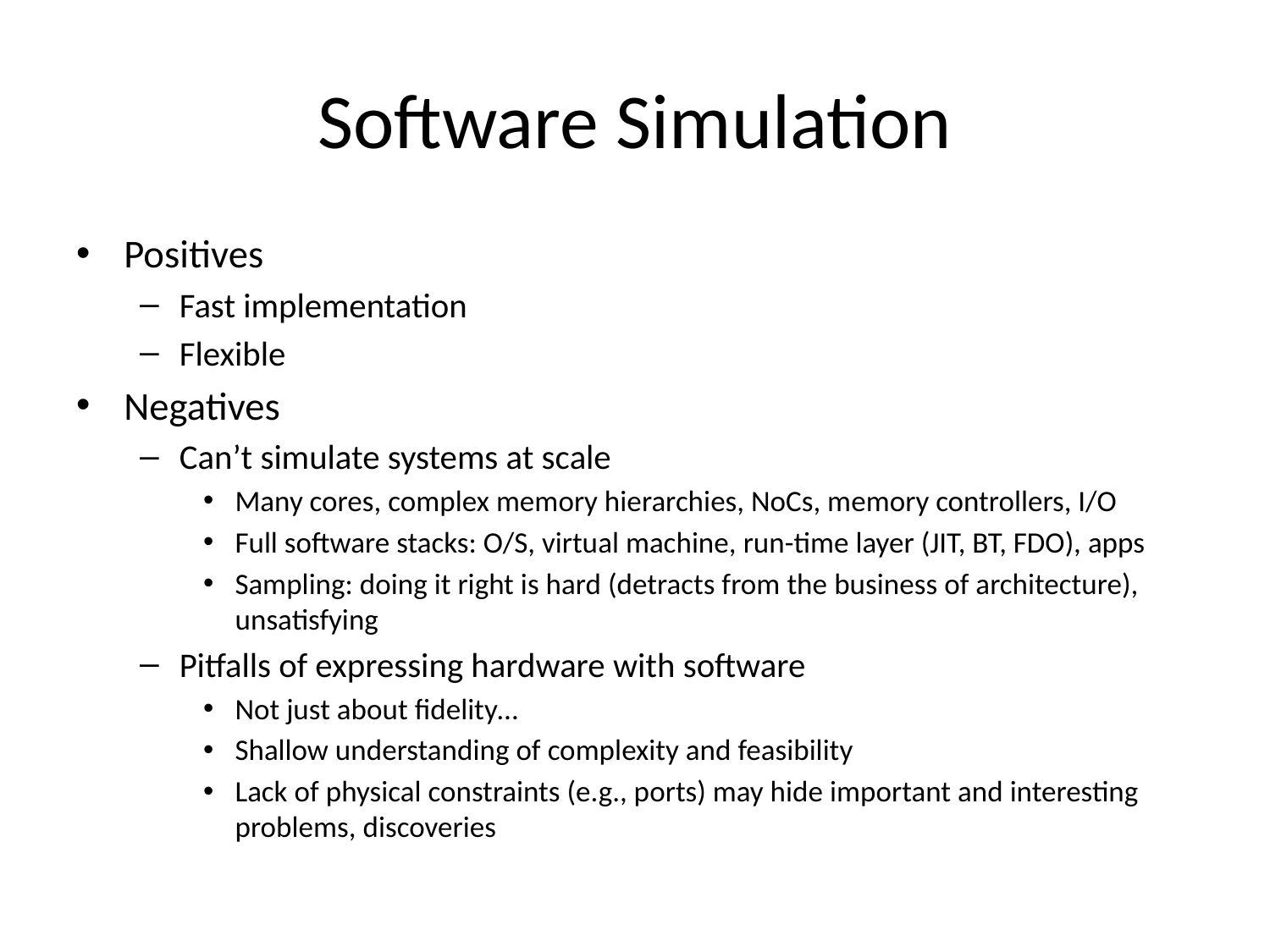

# Software Simulation
Positives
Fast implementation
Flexible
Negatives
Can’t simulate systems at scale
Many cores, complex memory hierarchies, NoCs, memory controllers, I/O
Full software stacks: O/S, virtual machine, run-time layer (JIT, BT, FDO), apps
Sampling: doing it right is hard (detracts from the business of architecture), unsatisfying
Pitfalls of expressing hardware with software
Not just about fidelity…
Shallow understanding of complexity and feasibility
Lack of physical constraints (e.g., ports) may hide important and interesting problems, discoveries